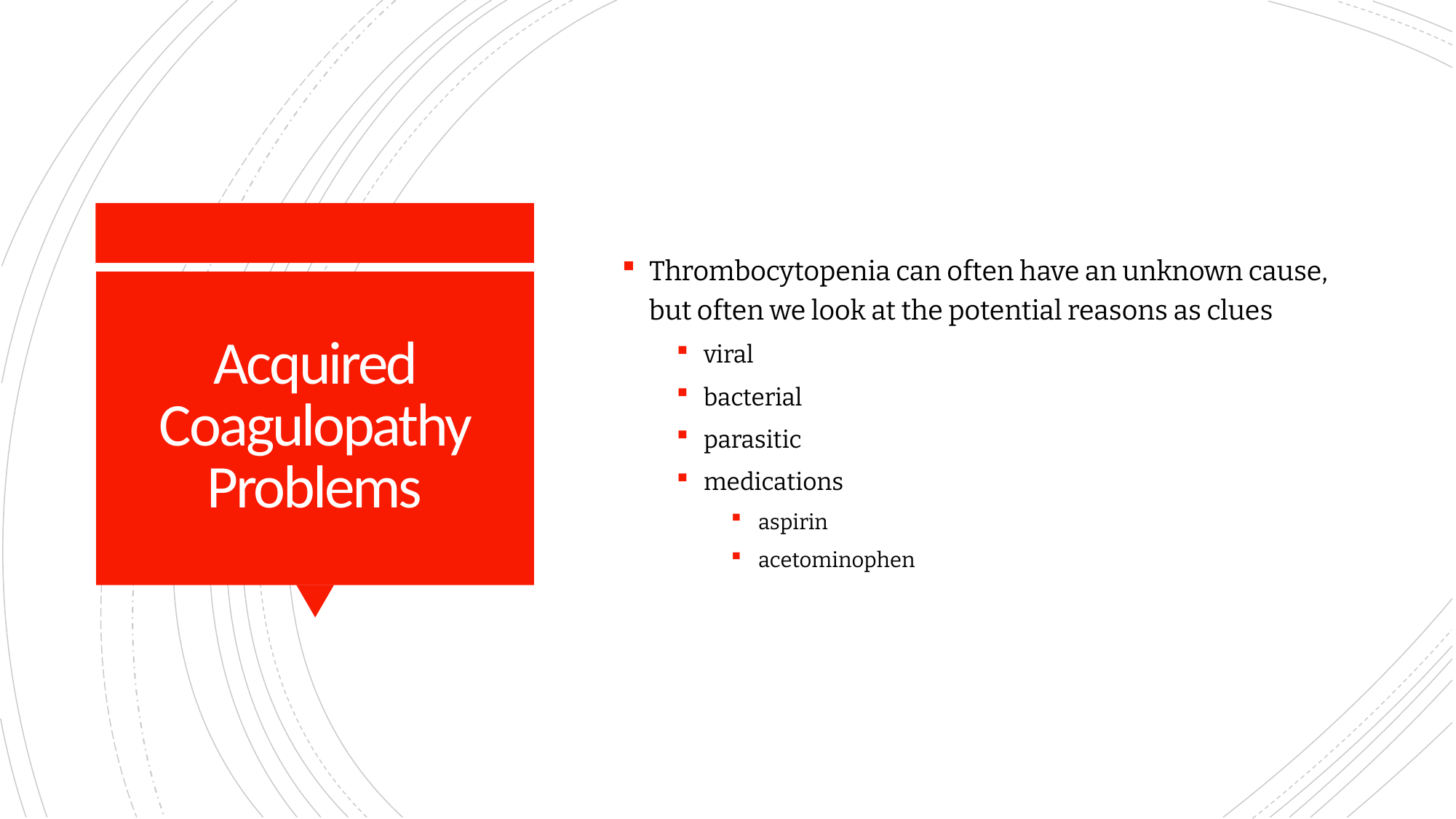

Thrombocytopenia can often have an unknown cause, but often we look at the potential reasons as clues
viral
bacterial
parasitic
medications
aspirin
acetominophen
# Acquired Coagulopathy Problems